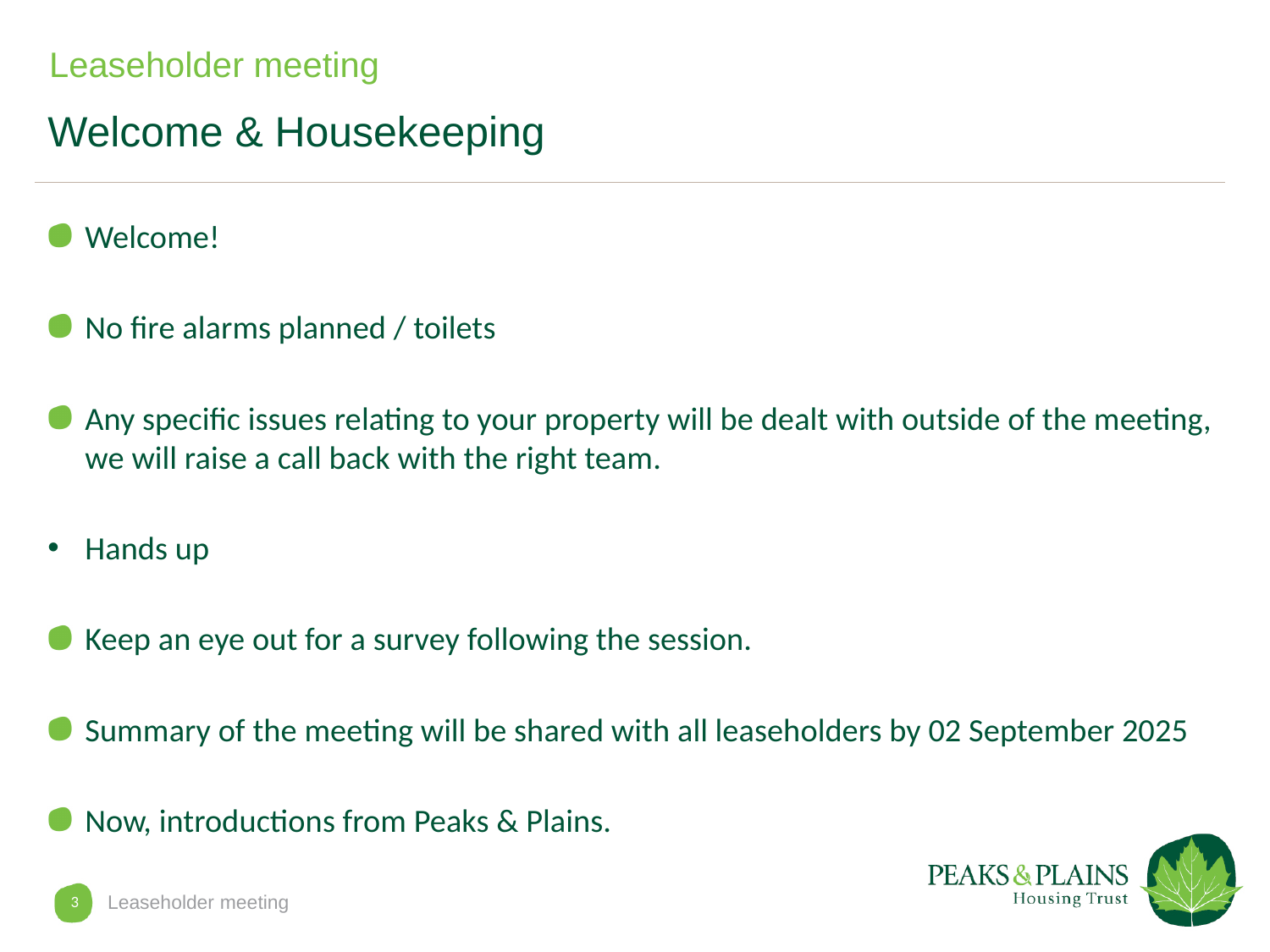

Leaseholder meeting
# Welcome & Housekeeping
Welcome!

No fire alarms planned / toilets

Any specific issues relating to your property will be dealt with outside of the meeting, we will raise a call back with the right team.

Hands up

Keep an eye out for a survey following the session.

Summary of the meeting will be shared with all leaseholders by 02 September 2025

Now, introductions from Peaks & Plains.
3
Leaseholder meeting